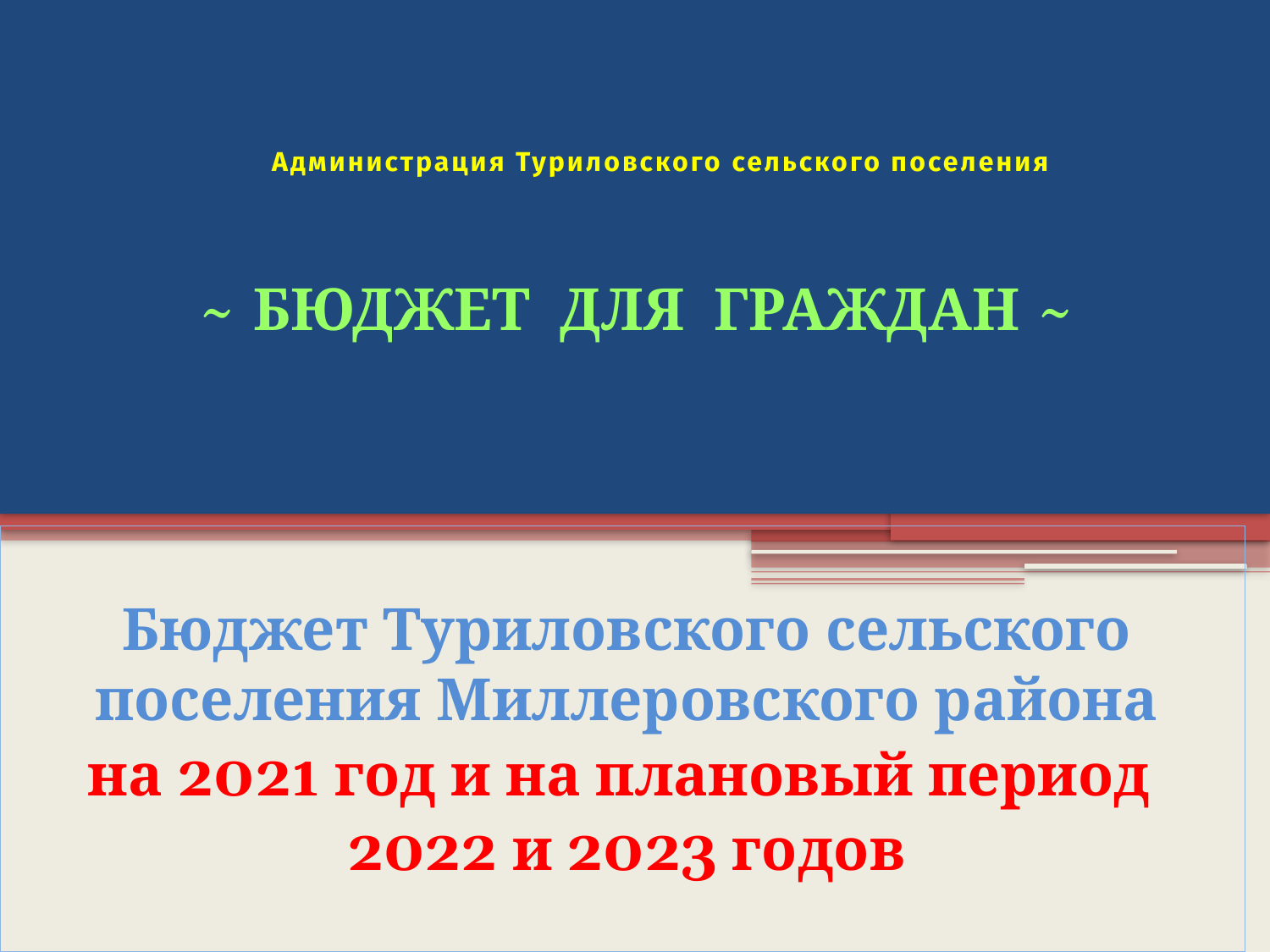

# Администрация Туриловского сельского поселения
~ БЮДЖЕТ  ДЛЯ  ГРАЖДАН ~

Бюджет Туриловского сельского поселения Миллеровского района
на 2021 год и на плановый период
2022 и 2023 годов